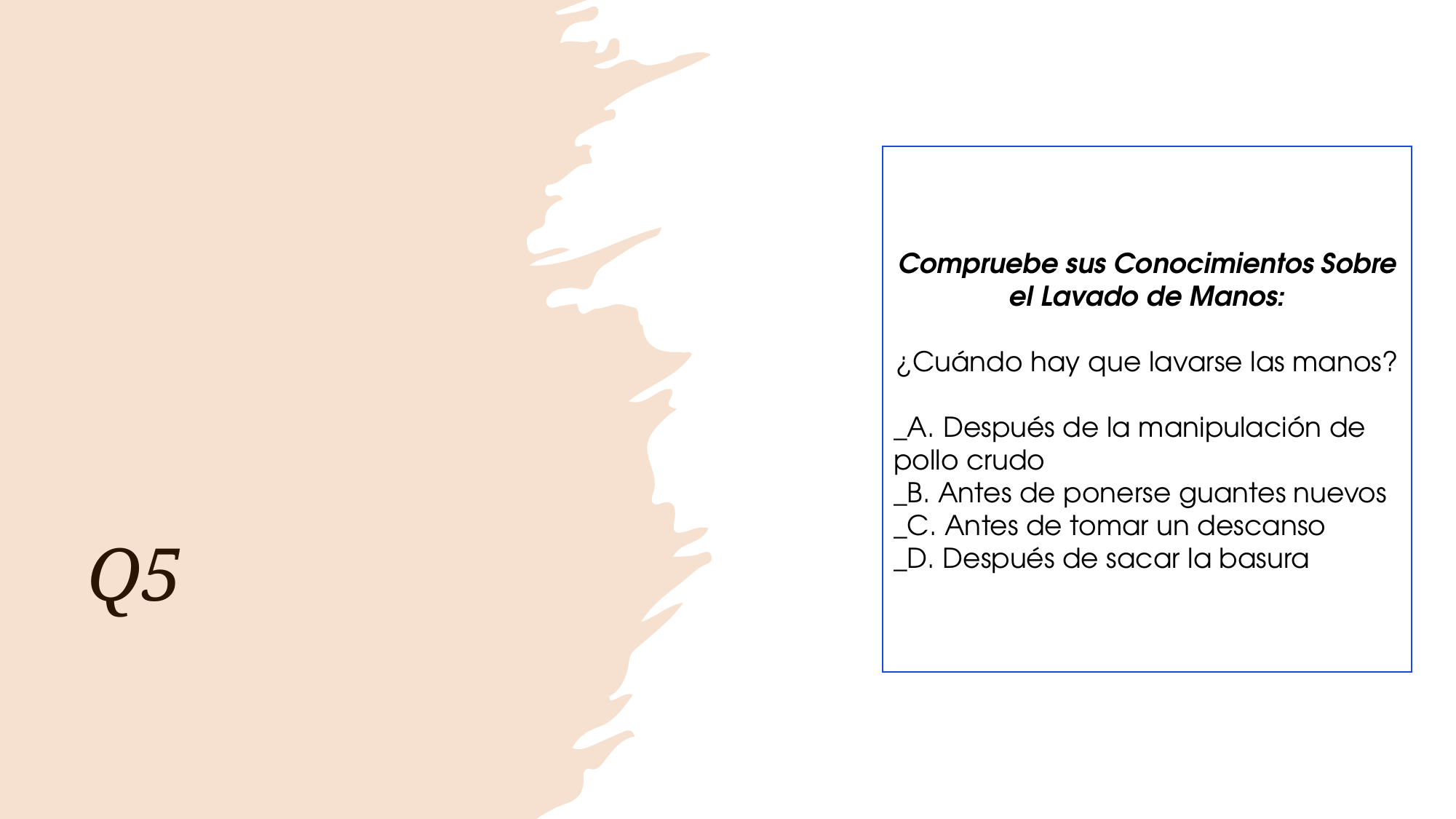

Compruebe sus Conocimientos Sobre el Lavado de Manos:

¿Cuándo hay que lavarse las manos?

_A. Después de la manipulación de pollo crudo
_B. Antes de ponerse guantes nuevos
_C. Antes de tomar un descanso
_D. Después de sacar la basura
Q5